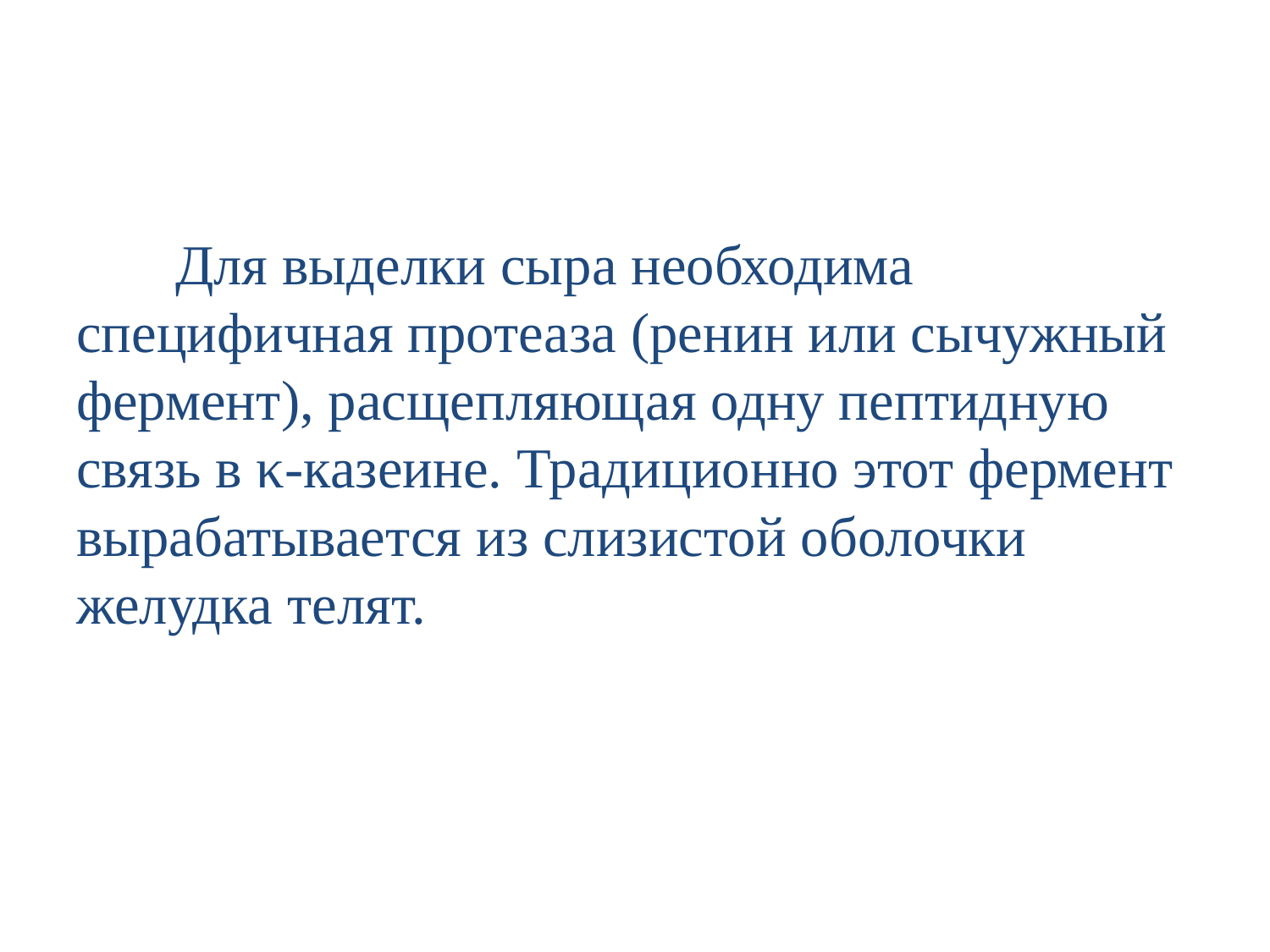

#
       Для выделки сыра необходима специфичная протеаза (ренин или сычужный фермент), расщепляющая одну пептидную связь в κ-казеине. Традиционно этот фермент вырабатывается из слизистой оболочки желудка телят.